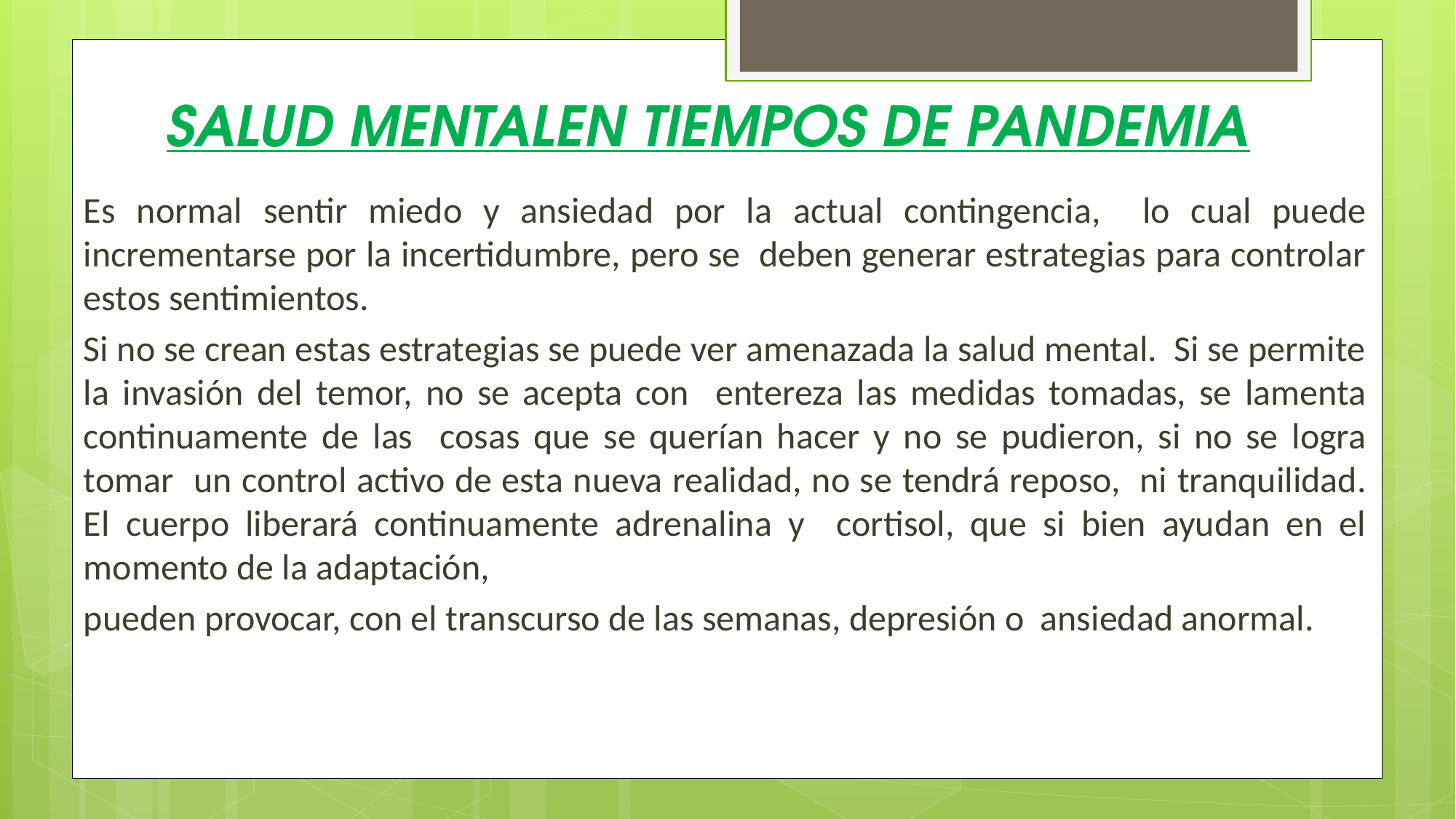

# SALUD MENTALEN TIEMPOS DE PANDEMIA
Es normal sentir miedo y ansiedad por la actual contingencia,  lo cual puede incrementarse por la incertidumbre, pero se  deben generar estrategias para controlar estos sentimientos.
Si no se crean estas estrategias se puede ver amenazada la salud mental.  Si se permite la invasión del temor, no se acepta con  entereza las medidas tomadas, se lamenta continuamente de las  cosas que se querían hacer y no se pudieron, si no se logra tomar  un control activo de esta nueva realidad, no se tendrá reposo,  ni tranquilidad. El cuerpo liberará continuamente adrenalina y  cortisol, que si bien ayudan en el momento de la adaptación,
pueden provocar, con el transcurso de las semanas, depresión o  ansiedad anormal.